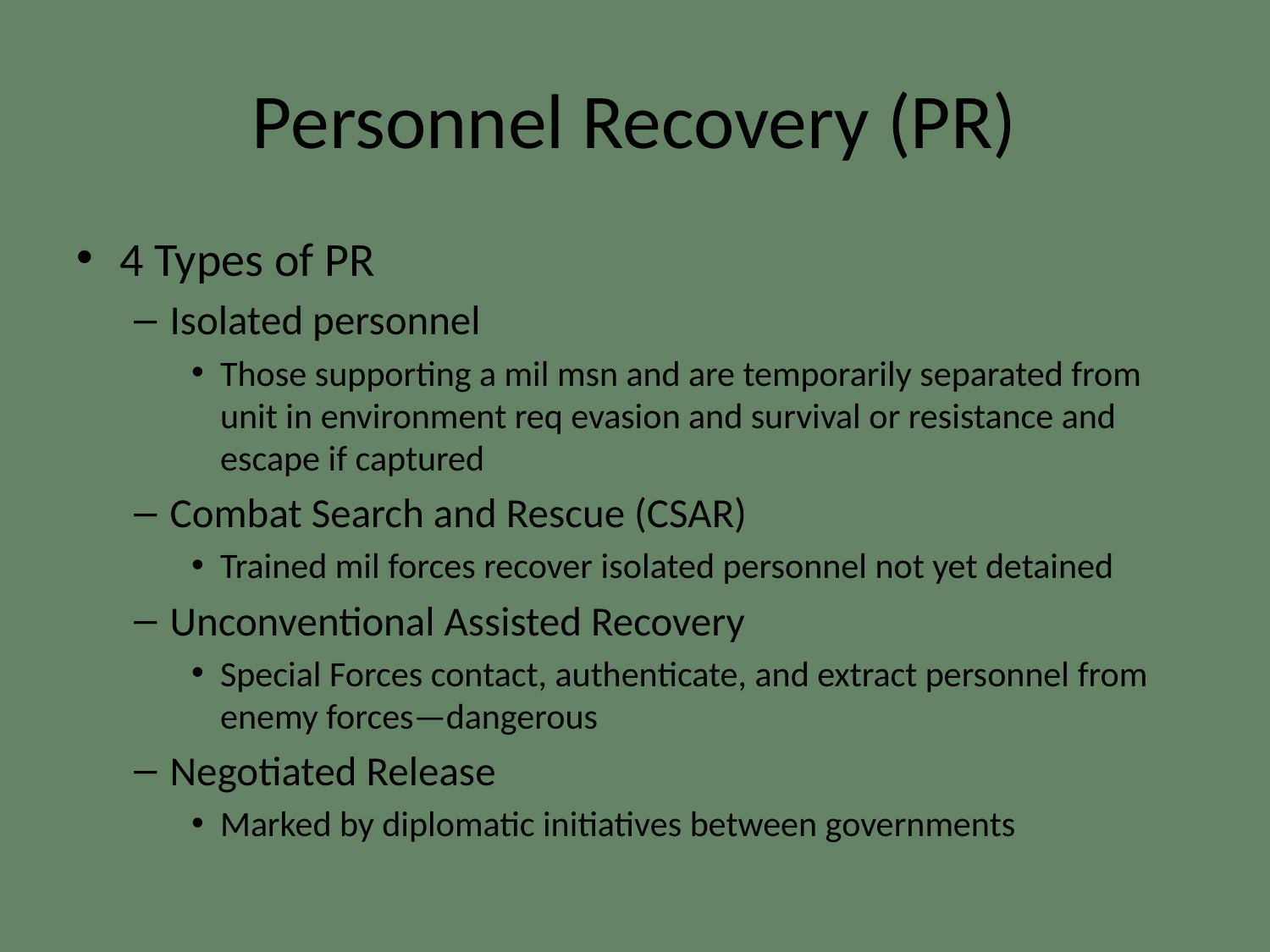

# Personnel Recovery (PR)
4 Types of PR
Isolated personnel
Those supporting a mil msn and are temporarily separated from unit in environment req evasion and survival or resistance and escape if captured
Combat Search and Rescue (CSAR)
Trained mil forces recover isolated personnel not yet detained
Unconventional Assisted Recovery
Special Forces contact, authenticate, and extract personnel from enemy forces—dangerous
Negotiated Release
Marked by diplomatic initiatives between governments